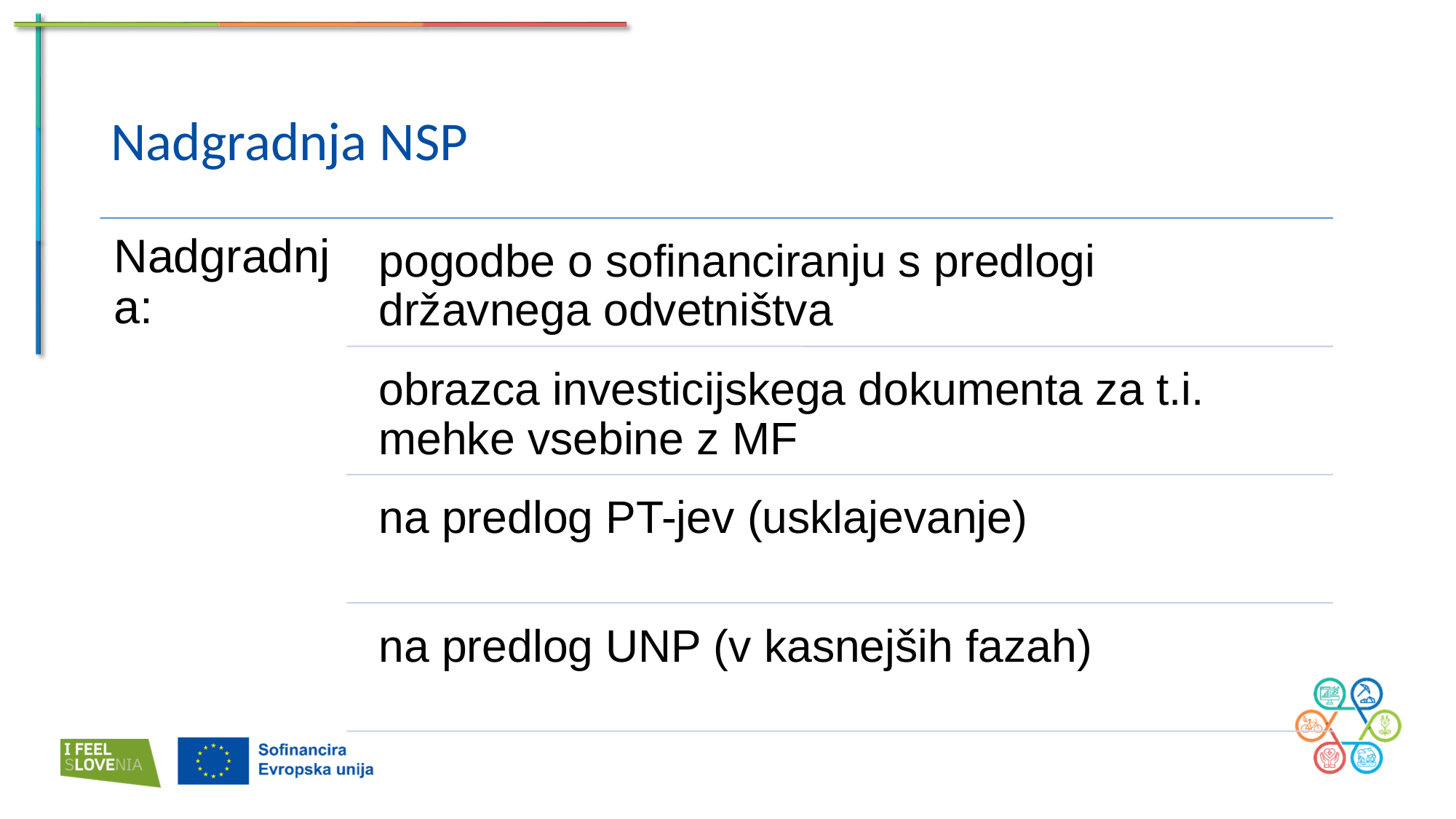

Nadgradnja NSP
Nadgradnja:
pogodbe o sofinanciranju s predlogi državnega odvetništva
obrazca investicijskega dokumenta za t.i. mehke vsebine z MF
na predlog PT-jev (usklajevanje)
na predlog UNP (v kasnejših fazah)